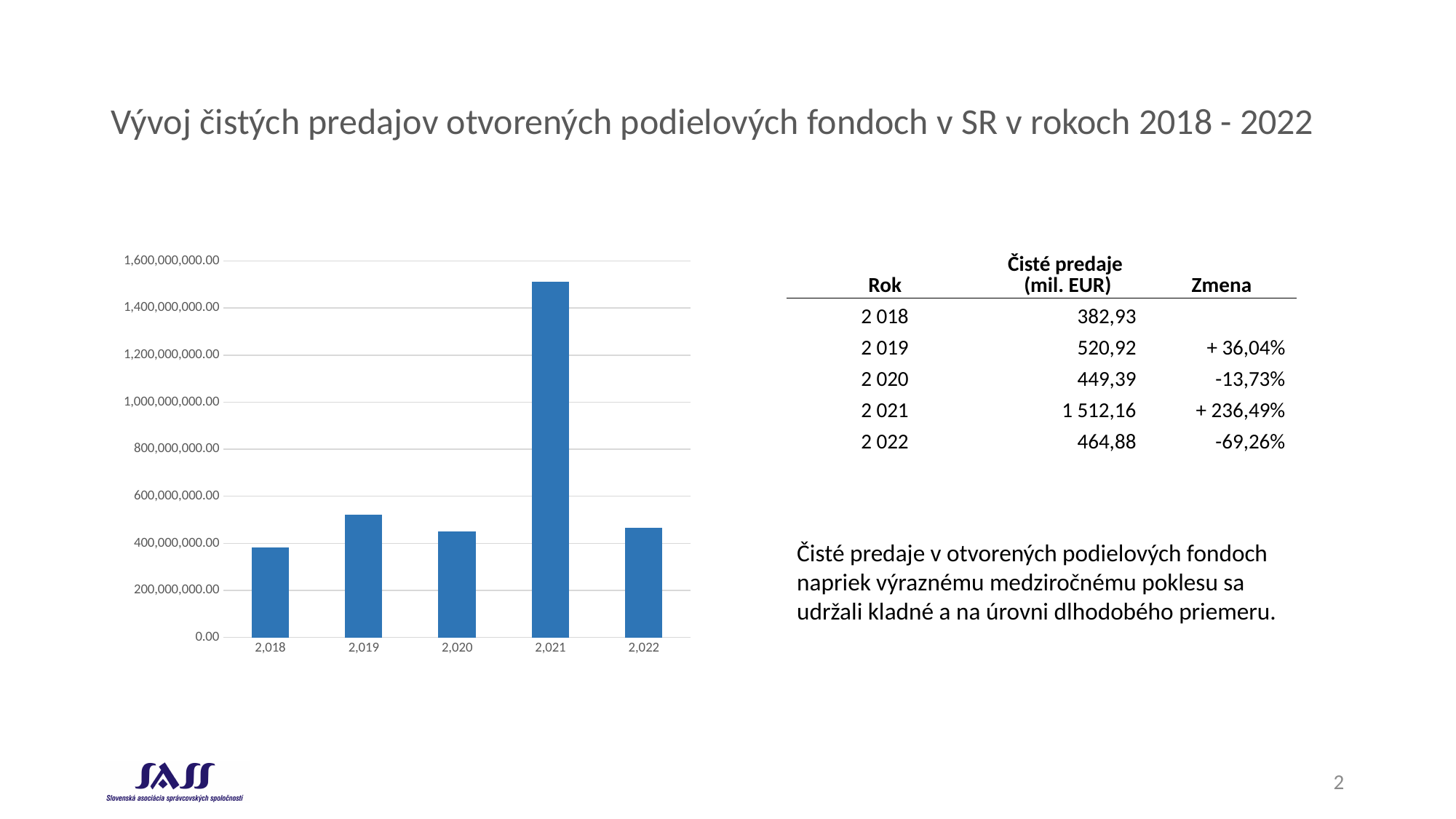

# Vývoj čistých predajov otvorených podielových fondoch v SR v rokoch 2018 - 2022
| Rok | Čisté predaje (mil. EUR) | Zmena |
| --- | --- | --- |
| 2 018 | 382,93 |  |
| 2 019 | 520,92 | + 36,04% |
| 2 020 | 449,39 | -13,73% |
| 2 021 | 1 512,16 | + 236,49% |
| 2 022 | 464,88 | -69,26% |

### Chart

| Category |  |
|---|---|
| 2018 | 382926155.8242389 |
| 2019 | 520917762.35704935 |
| 2020 | 449387271.82242864 |
| 2021 | 1512155177.1945858 |
| 2022 | 464883671.055877 |
Čisté predaje v otvorených podielových fondoch napriek výraznému medziročnému poklesu sa udržali kladné a na úrovni dlhodobého priemeru.
2